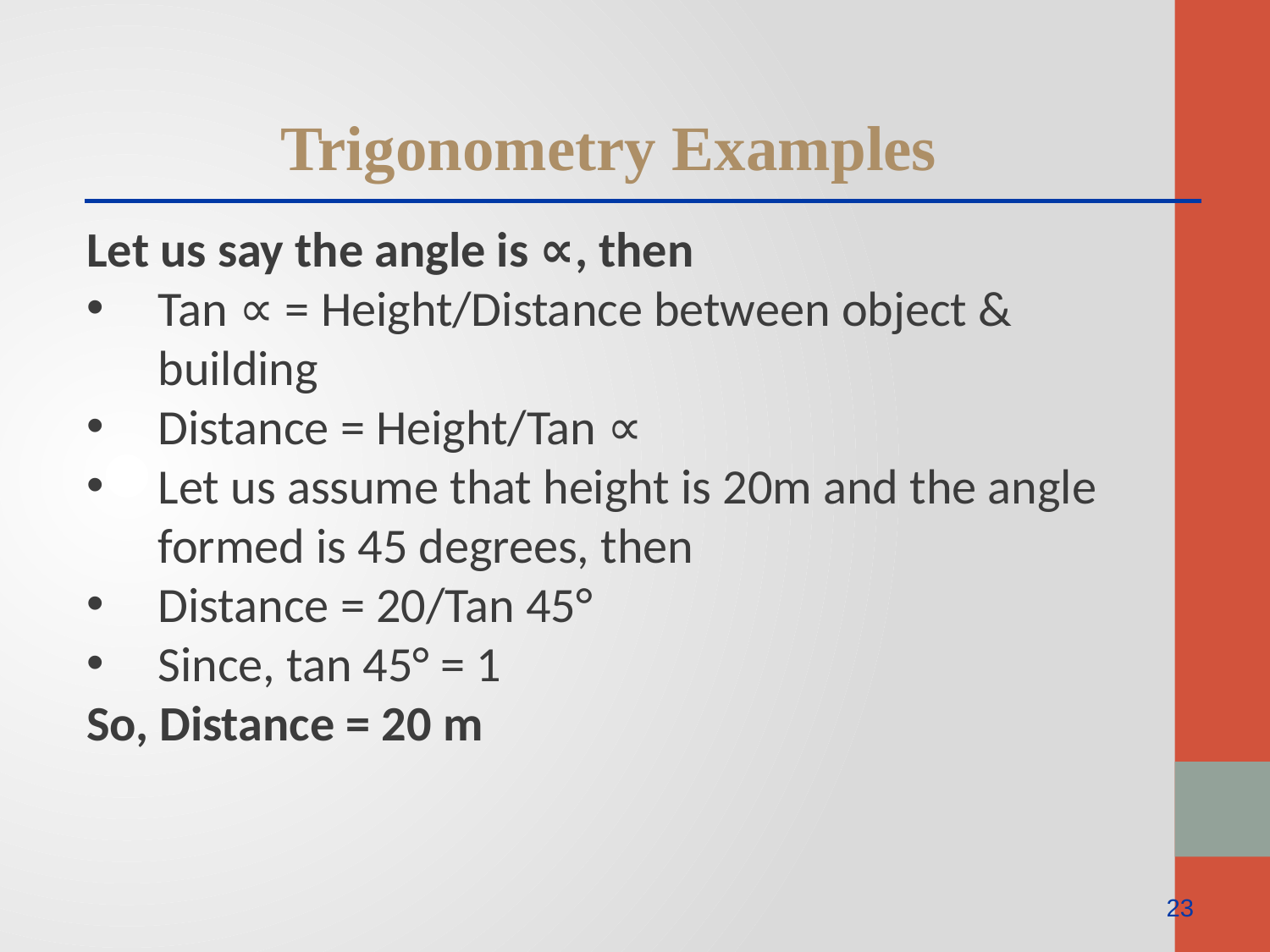

Trigonometry Examples
Let us say the angle is ∝, then
Tan ∝ = Height/Distance between object & building
Distance = Height/Tan ∝
Let us assume that height is 20m and the angle formed is 45 degrees, then
Distance = 20/Tan 45°
Since, tan 45° = 1
So, Distance = 20 m

23